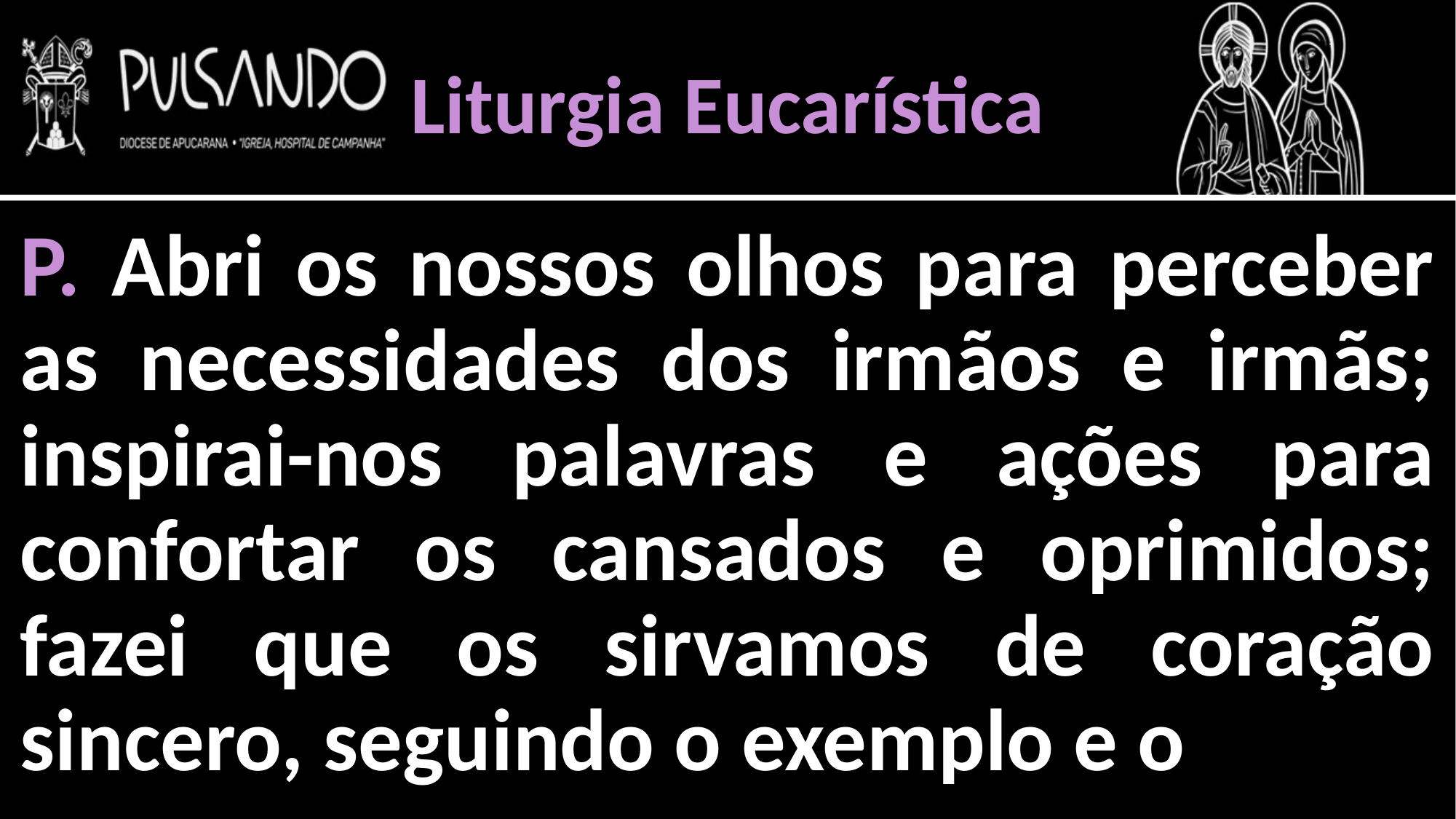

Liturgia Eucarística
P. Abri os nossos olhos para perceber as necessidades dos irmãos e irmãs; inspirai-nos palavras e ações para confortar os cansados e oprimidos; fazei que os sirvamos de coração sincero, seguindo o exemplo e o